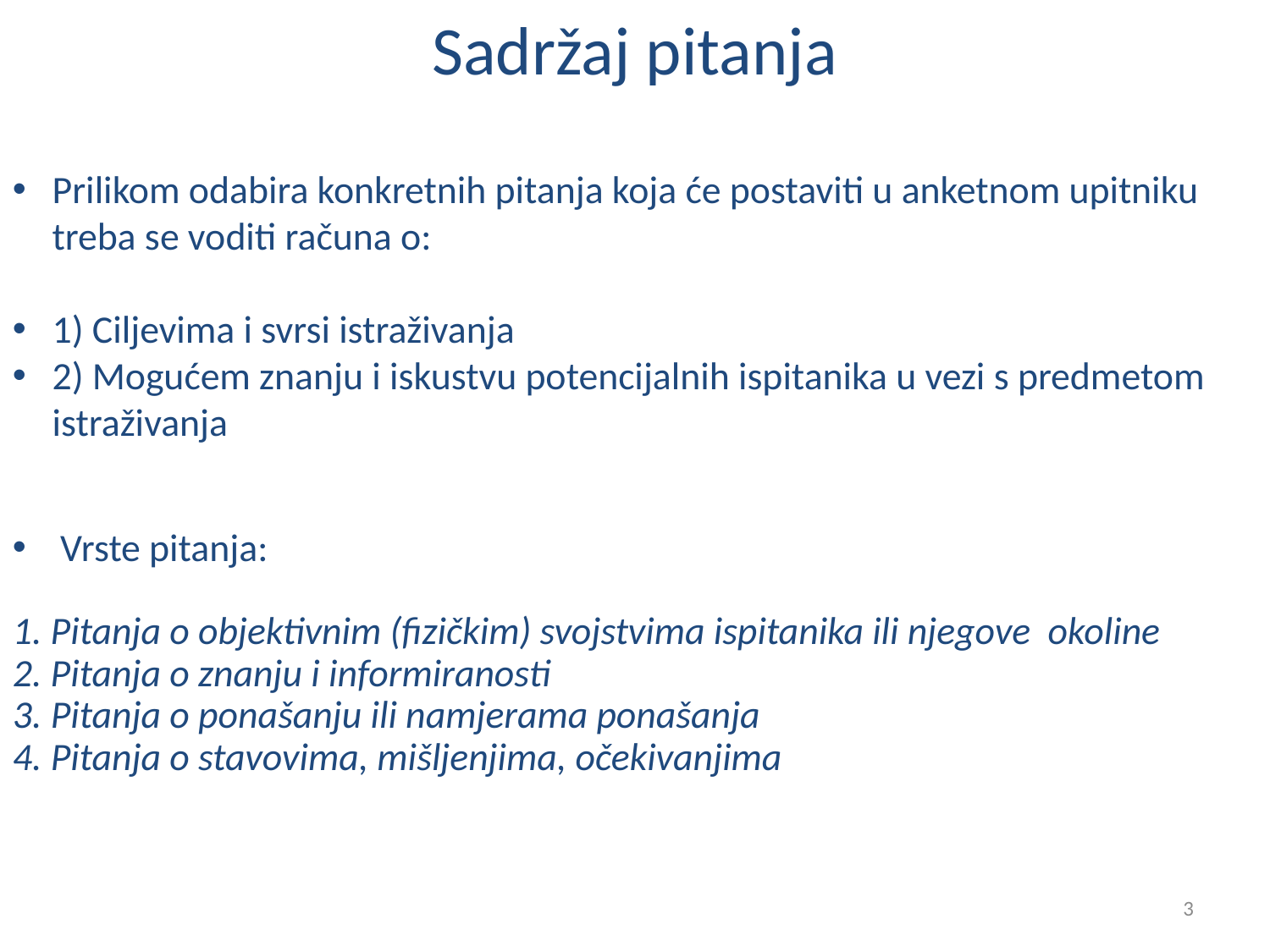

# Sadržaj pitanja
Prilikom odabira konkretnih pitanja koja će postaviti u anketnom upitniku treba se voditi računa o:

1) Ciljevima i svrsi istraživanja
2) Mogućem znanju i iskustvu potencijalnih ispitanika u vezi s predmetom istraživanja

Vrste pitanja:

1. Pitanja o objektivnim (fizičkim) svojstvima ispitanika ili njegove  okoline
2. Pitanja o znanju i informiranosti
3. Pitanja o ponašanju ili namjerama ponašanja
4. Pitanja o stavovima, mišljenjima, očekivanjima

3